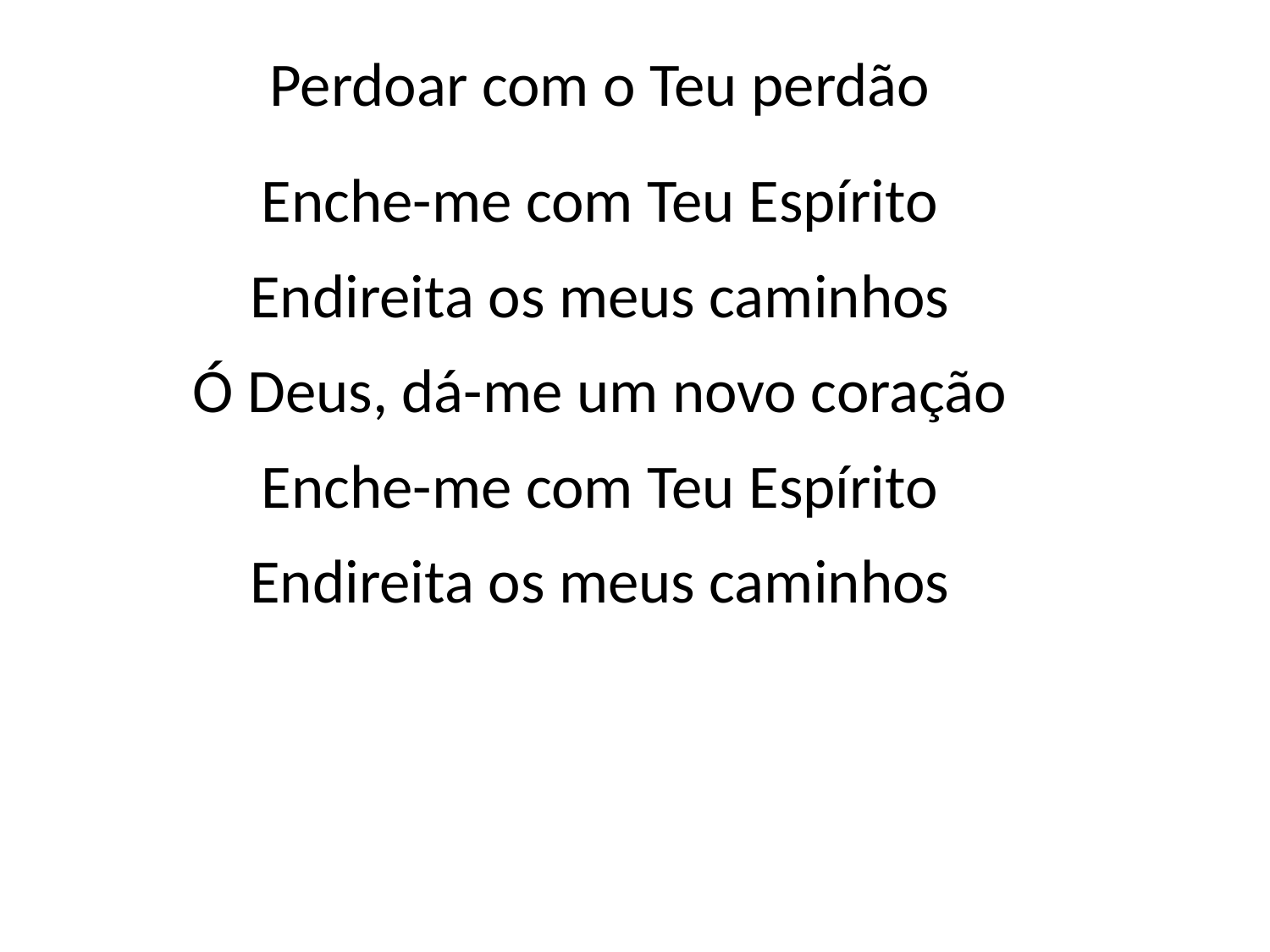

Perdoar com o Teu perdão

Enche-me com Teu Espírito

Endireita os meus caminhos

Ó Deus, dá-me um novo coração

Enche-me com Teu Espírito

Endireita os meus caminhos

#